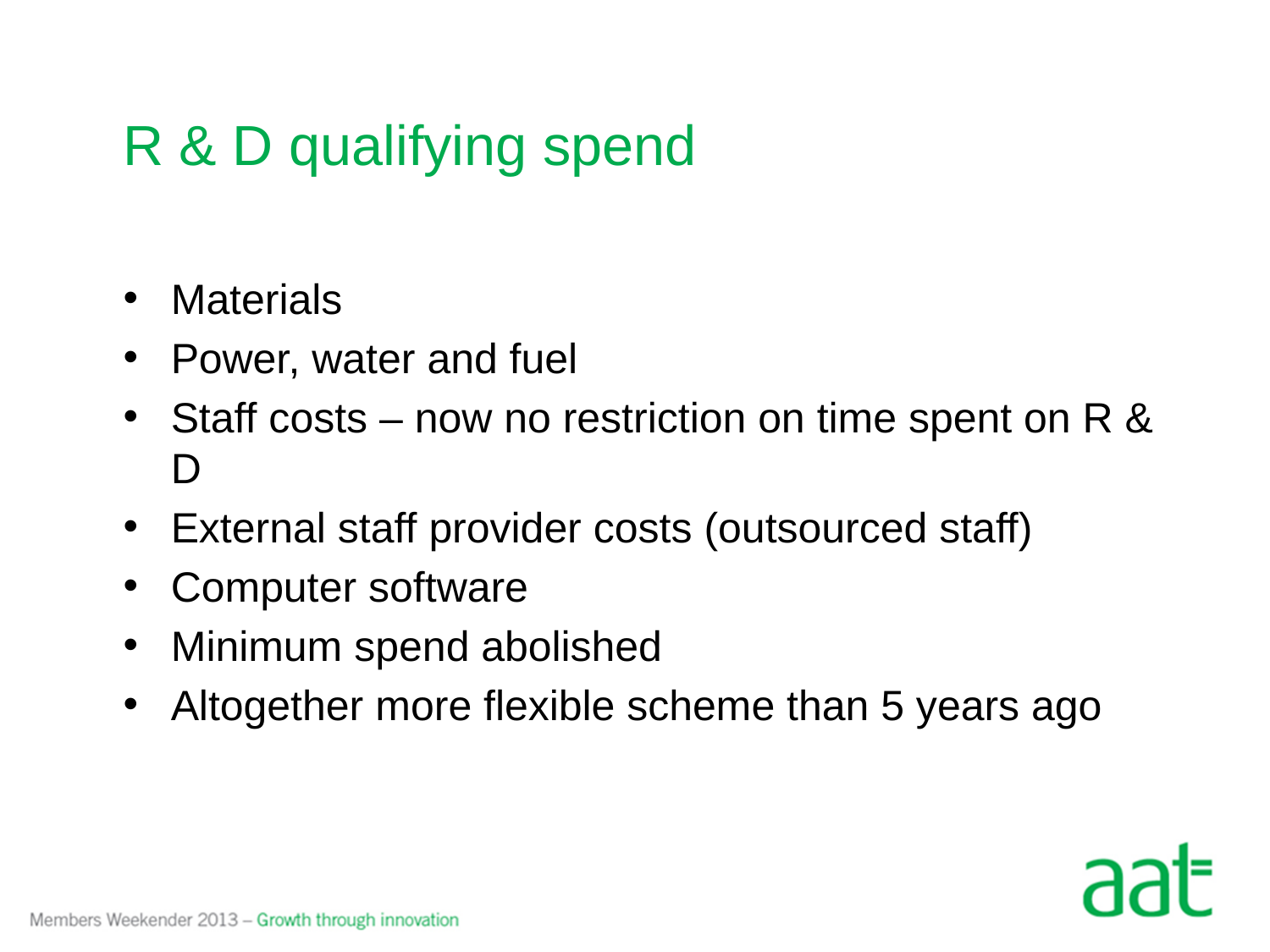

# R & D qualifying spend
Materials
Power, water and fuel
Staff costs – now no restriction on time spent on R & D
External staff provider costs (outsourced staff)
Computer software
Minimum spend abolished
Altogether more flexible scheme than 5 years ago